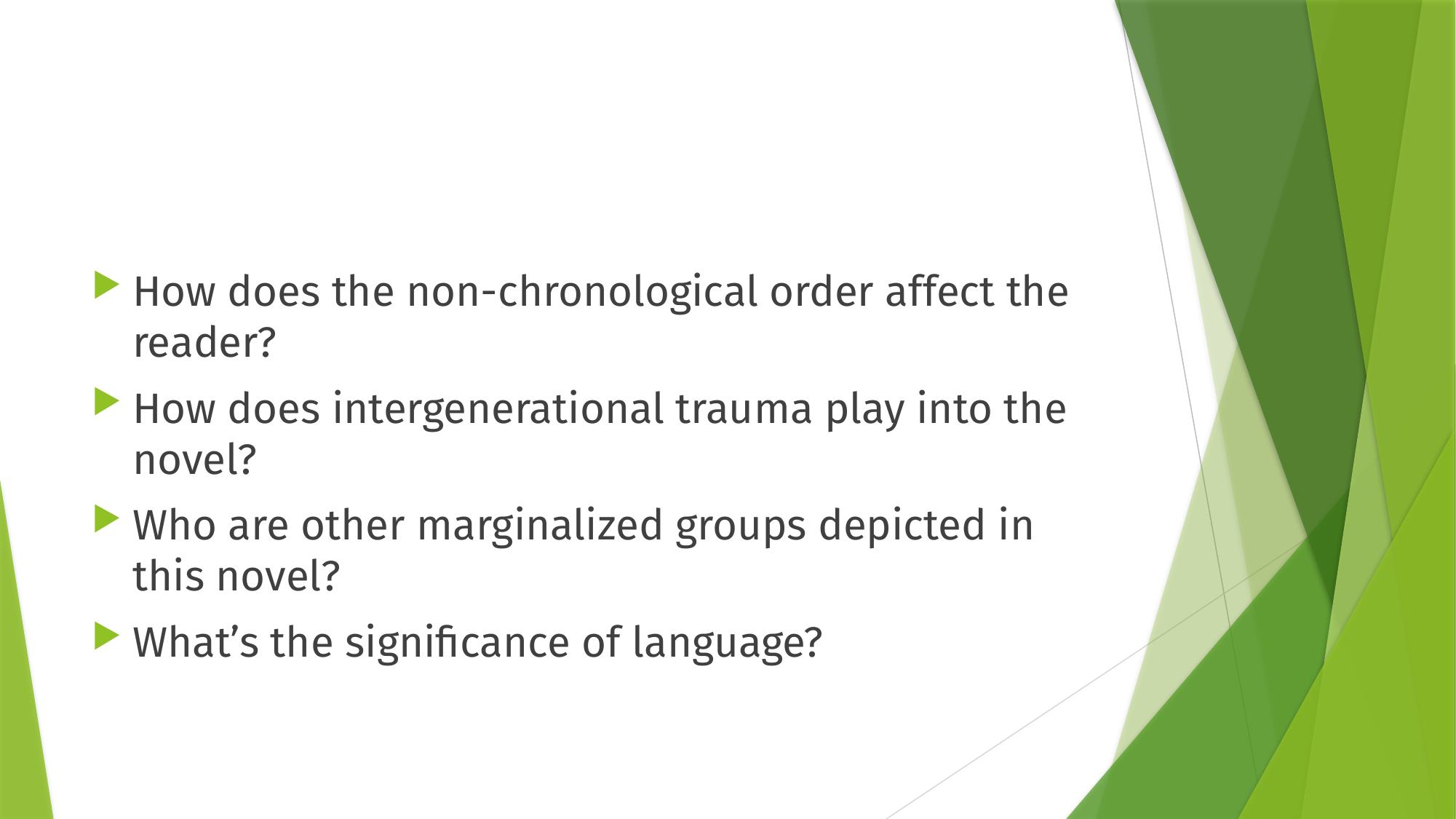

#
How does the non-chronological order affect the reader?
How does intergenerational trauma play into the novel?
Who are other marginalized groups depicted in this novel?
What’s the significance of language?